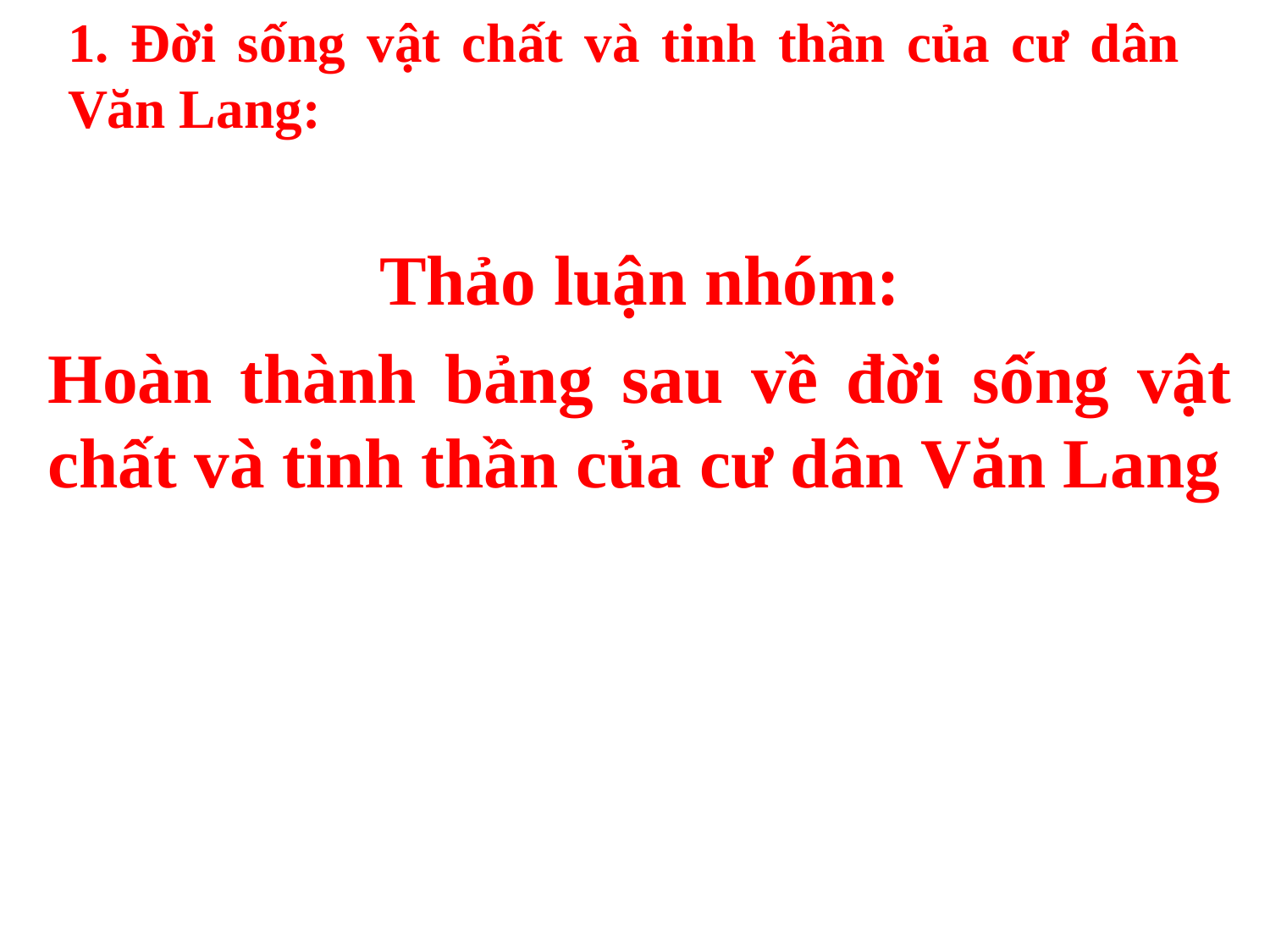

# 1. Đời sống vật chất và tinh thần của cư dân  Văn Lang:

Thảo luận nhóm:
Hoàn thành bảng sau về đời sống vật chất và tinh thần của cư dân Văn Lang